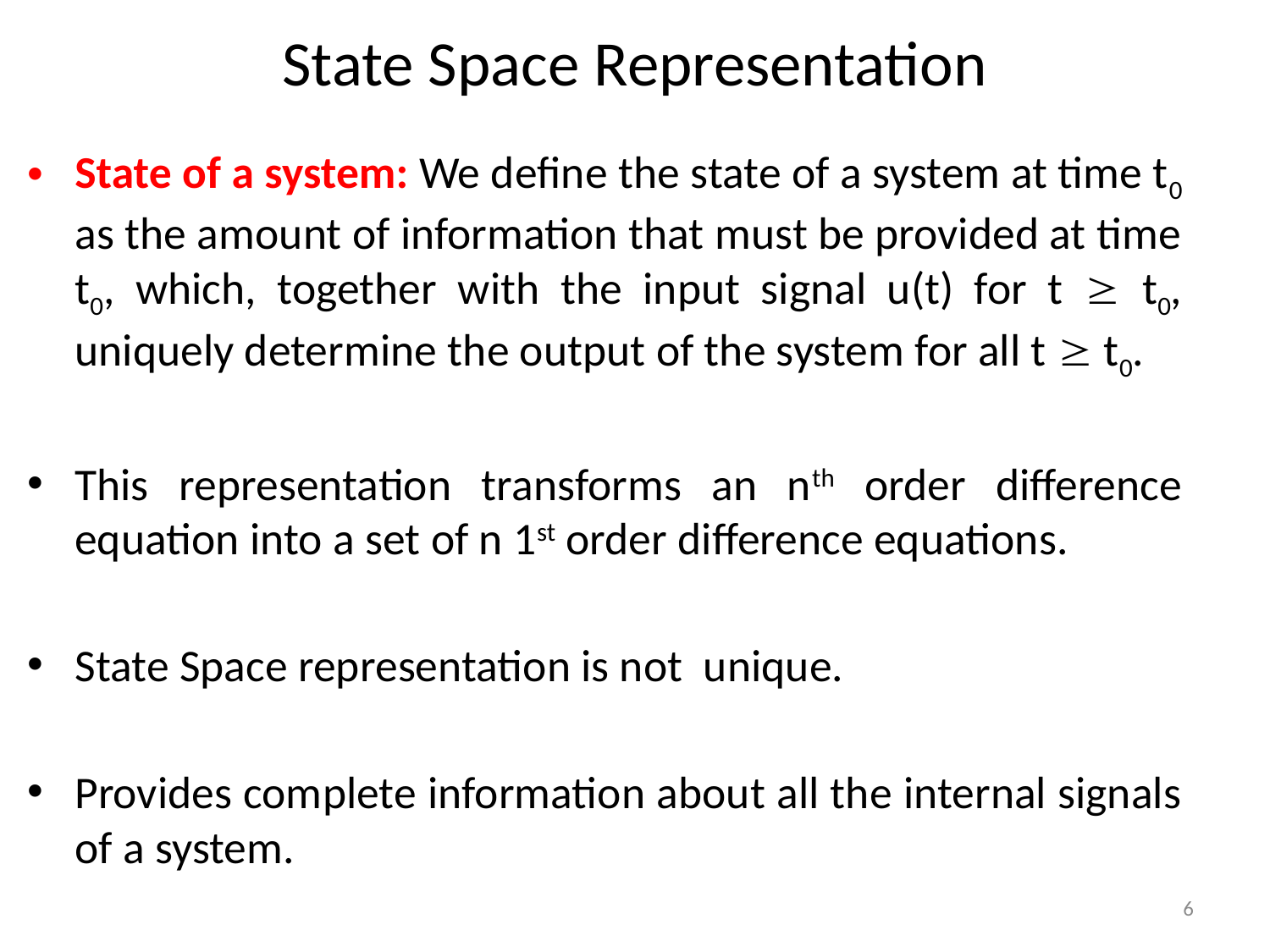

# State Space Representation
State of a system: We define the state of a system at time t0 as the amount of information that must be provided at time t0, which, together with the input signal u(t) for t ≥ t0, uniquely determine the output of the system for all t ≥ t0.

This representation transforms an nth order difference equation into a set of n 1st order difference equations.

State Space representation is not  unique.

Provides complete information about all the internal signals of a system.

6